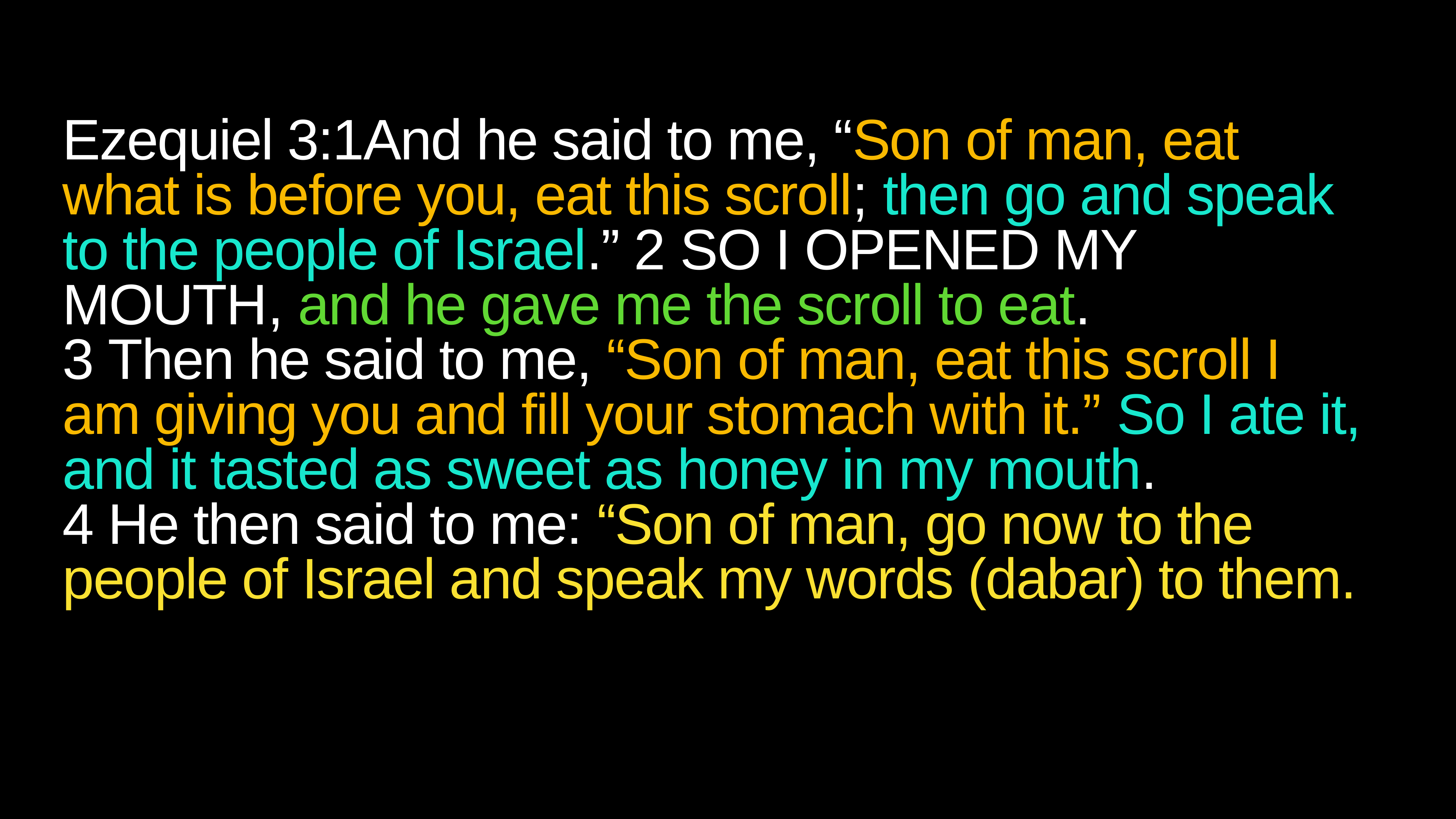

# Ezequiel 3:1And he said to me, “Son of man, eat what is before you, eat this scroll; then go and speak to the people of Israel.” 2 So I opened my mouth, and he gave me the scroll to eat.
3 Then he said to me, “Son of man, eat this scroll I am giving you and fill your stomach with it.” So I ate it, and it tasted as sweet as honey in my mouth.
4 He then said to me: “Son of man, go now to the people of Israel and speak my words (dabar) to them.